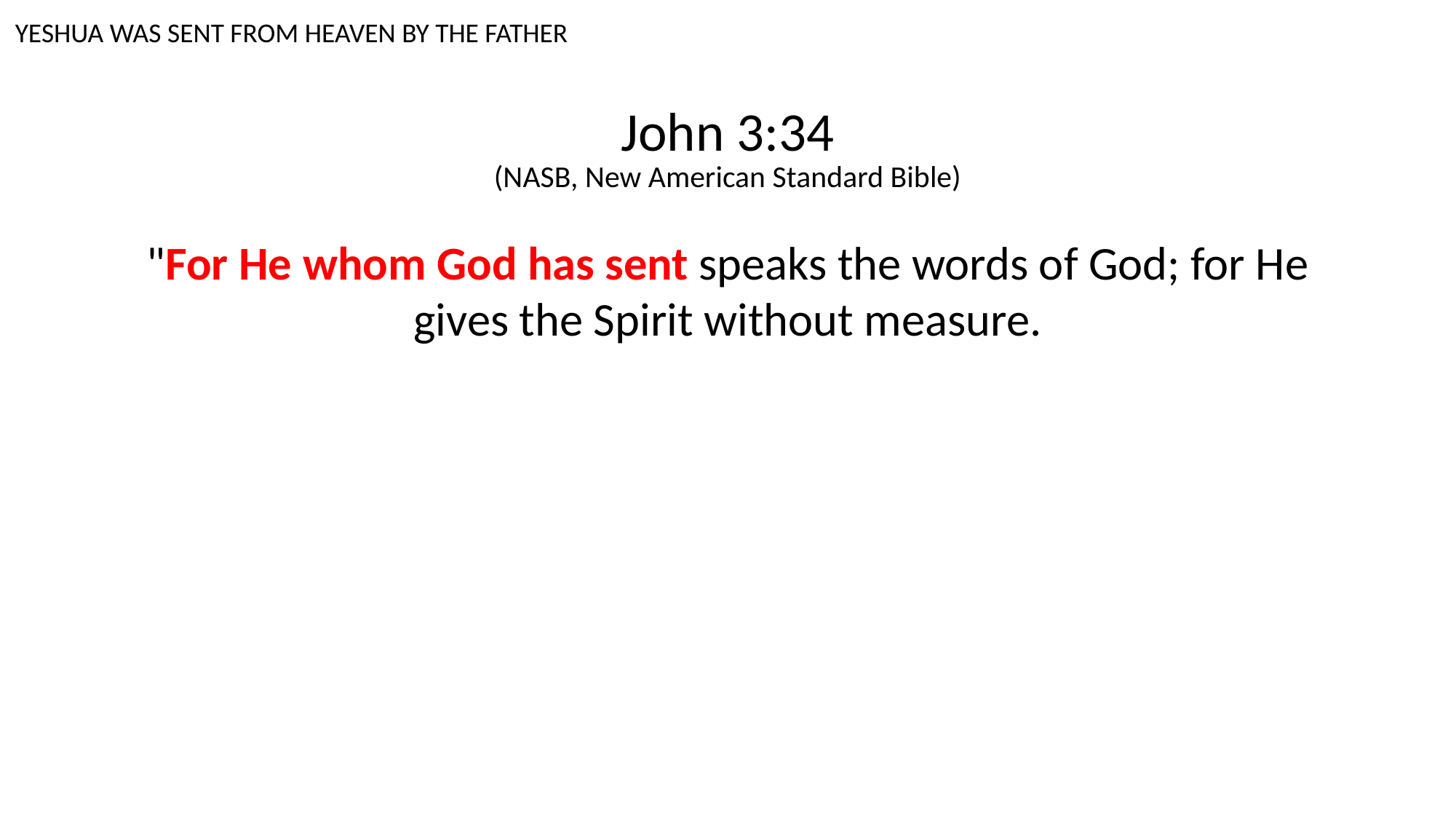

YESHUA WAS SENT FROM HEAVEN BY THE FATHER
John 3:34
(NASB, New American Standard Bible)
"For He whom God has sent speaks the words of God; for He gives the Spirit without measure.